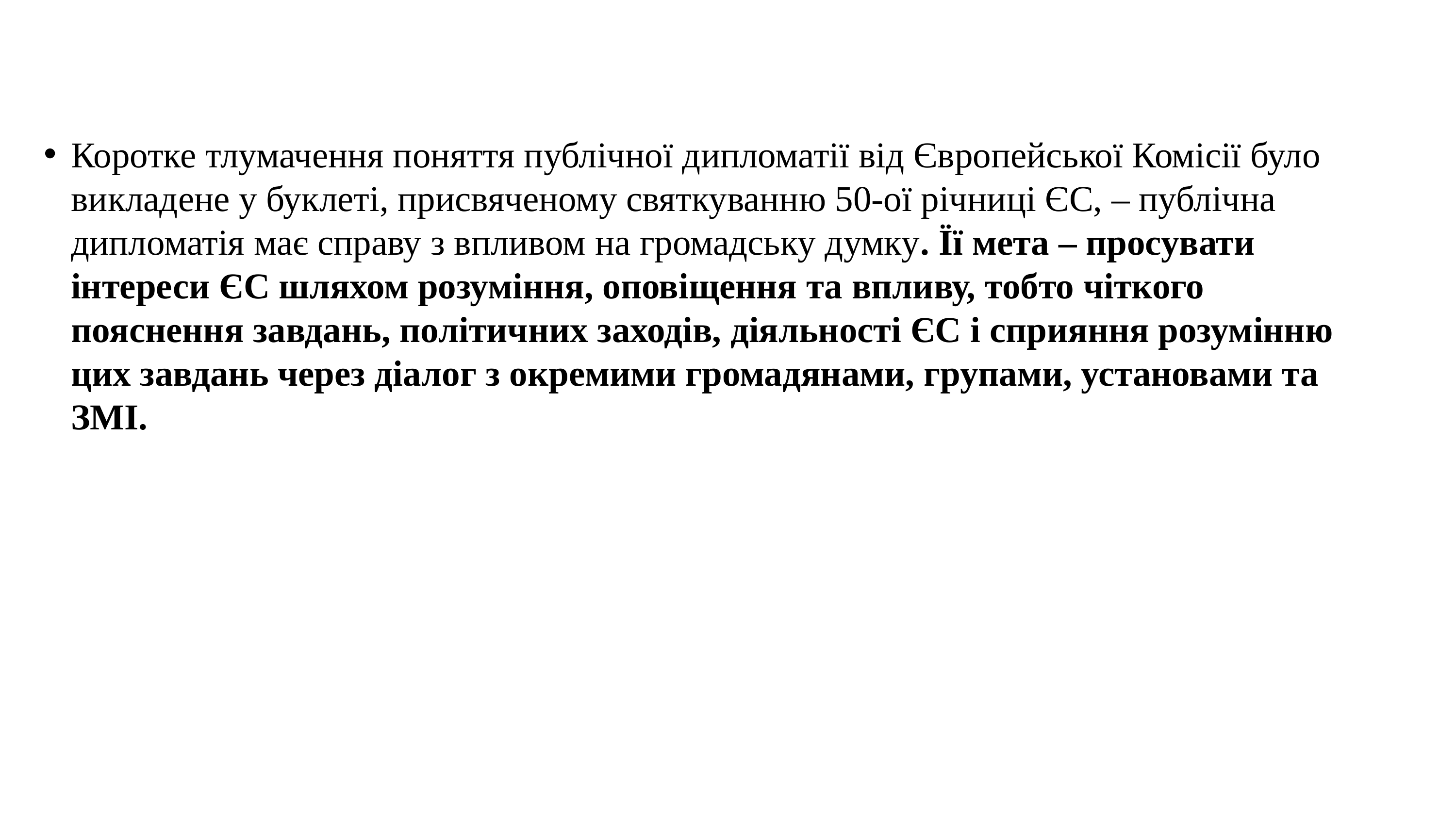

Коротке тлумачення поняття публічної дипломатії від Європейської Комісії було викладене у буклеті, присвяченому святкуванню 50-ої річниці ЄС, – публічна дипломатія має справу з впливом на громадську думку. Її мета – просувати інтереси ЄС шляхом розуміння, оповіщення та впливу, тобто чіткого пояснення завдань, політичних заходів, діяльності ЄС і сприяння розумінню цих завдань через діалог з окремими громадянами, групами, установами та ЗМІ.